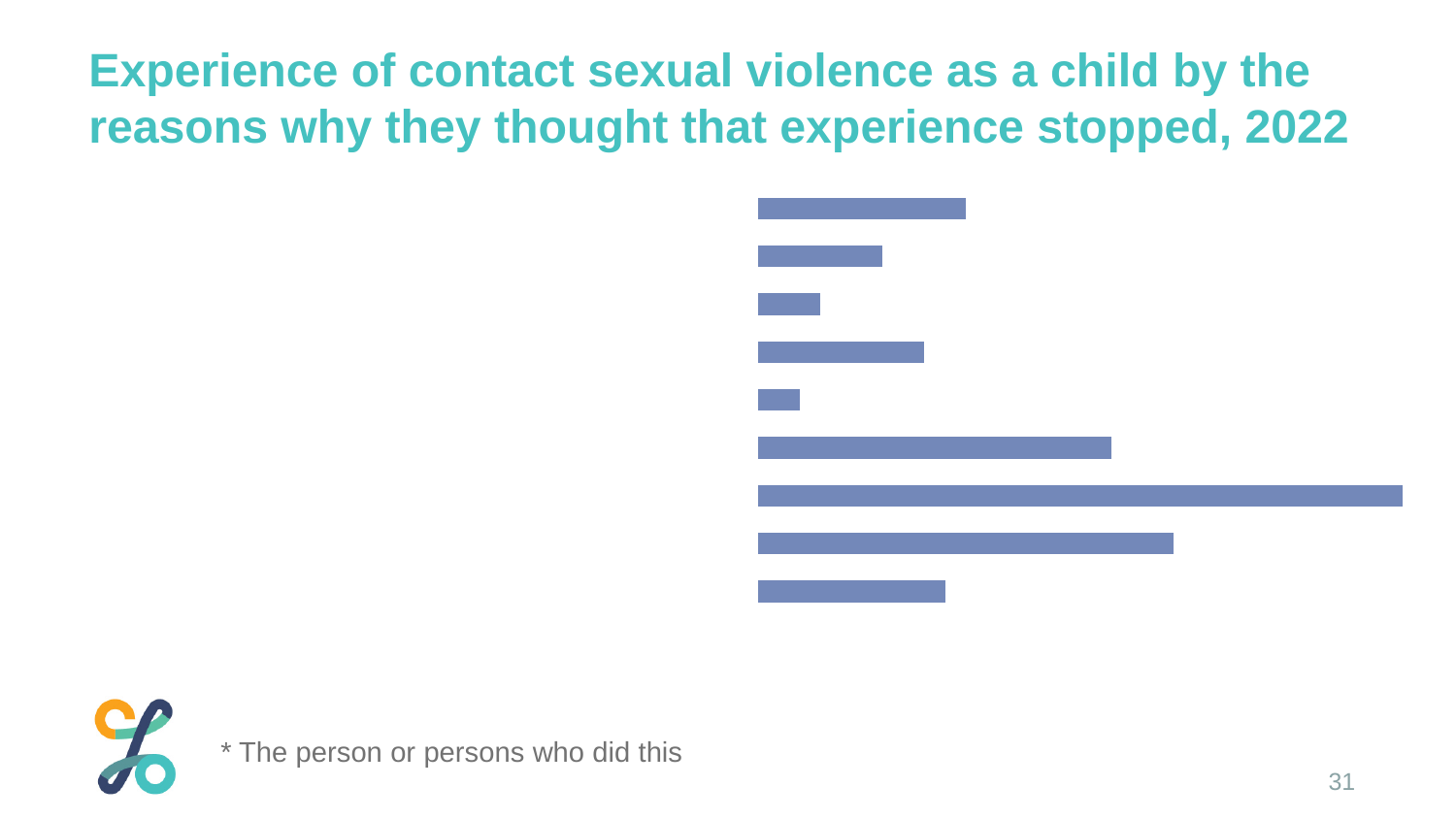

Experience of contact sexual violence as a child by the reasons why they thought that experience stopped, 2022

### Chart

| Category | State |
|---|---|
| You told somebody about it | 10.0 |
| Someone became aware of the abuse and it stopped | 6.0 |
| You reached puberty | 3.0 |
| The person* moved away | 8.0 |
| The person* was investigated by the Gardaí | 2.0 |
| Other circumstances changed | 17.0 |
| Another reason | 31.0 |
| You do not know why | 20.0 |
| Not stated | 9.0 |
* The person or persons who did this
31